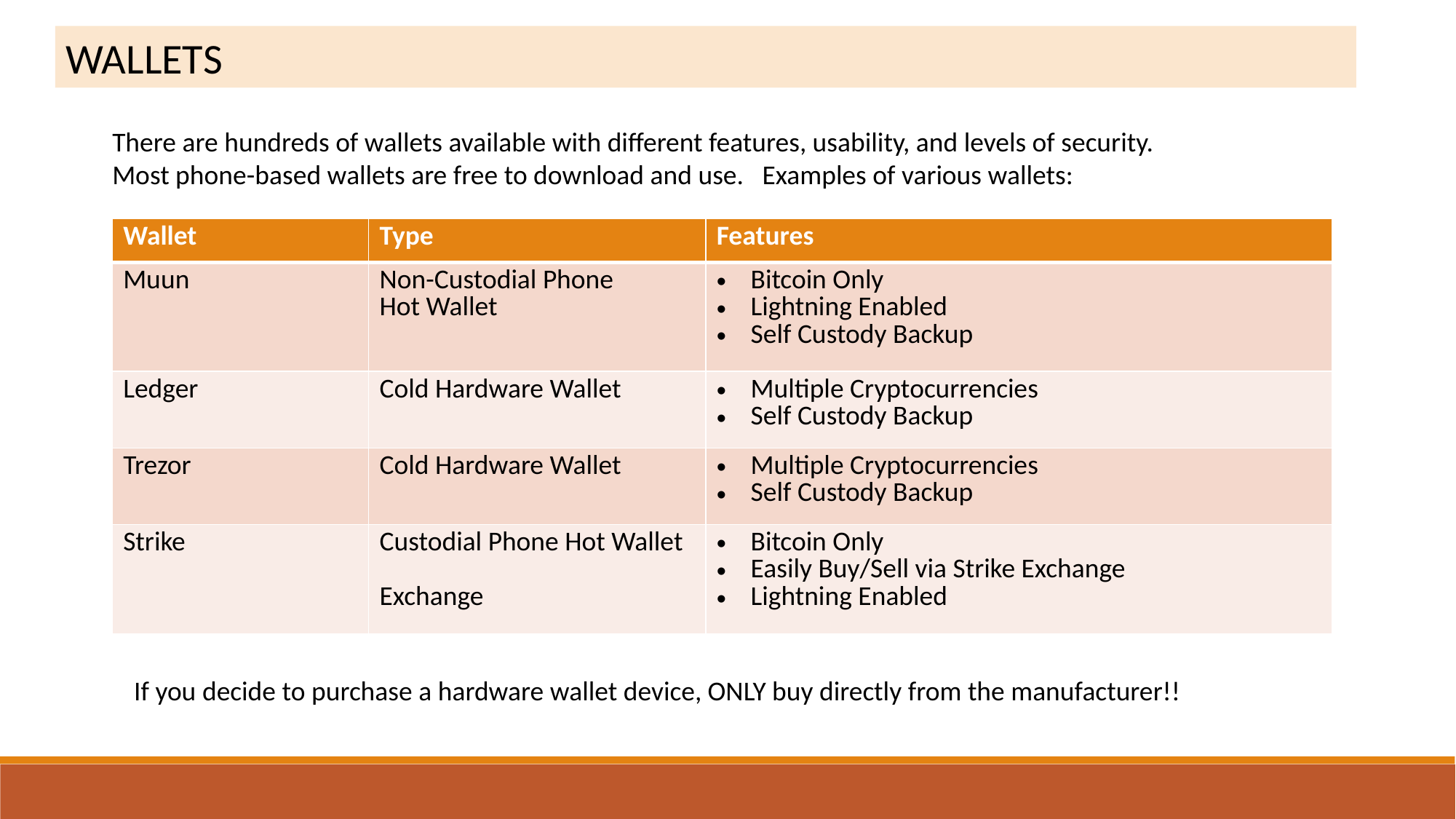

WALLETS
There are hundreds of wallets available with different features, usability, and levels of security.
Most phone-based wallets are free to download and use.   Examples of various wallets:
| Wallet | Type | Features |
| --- | --- | --- |
| Muun | Non-Custodial Phone Hot Wallet | Bitcoin Only Lightning Enabled Self Custody Backup |
| Ledger | Cold Hardware Wallet | Multiple Cryptocurrencies Self Custody Backup |
| Trezor | Cold Hardware Wallet | Multiple Cryptocurrencies Self Custody Backup |
| Strike | Custodial Phone Hot Wallet Exchange | Bitcoin Only Easily Buy/Sell via Strike Exchange Lightning Enabled |
If you decide to purchase a hardware wallet device, ONLY buy directly from the manufacturer!!